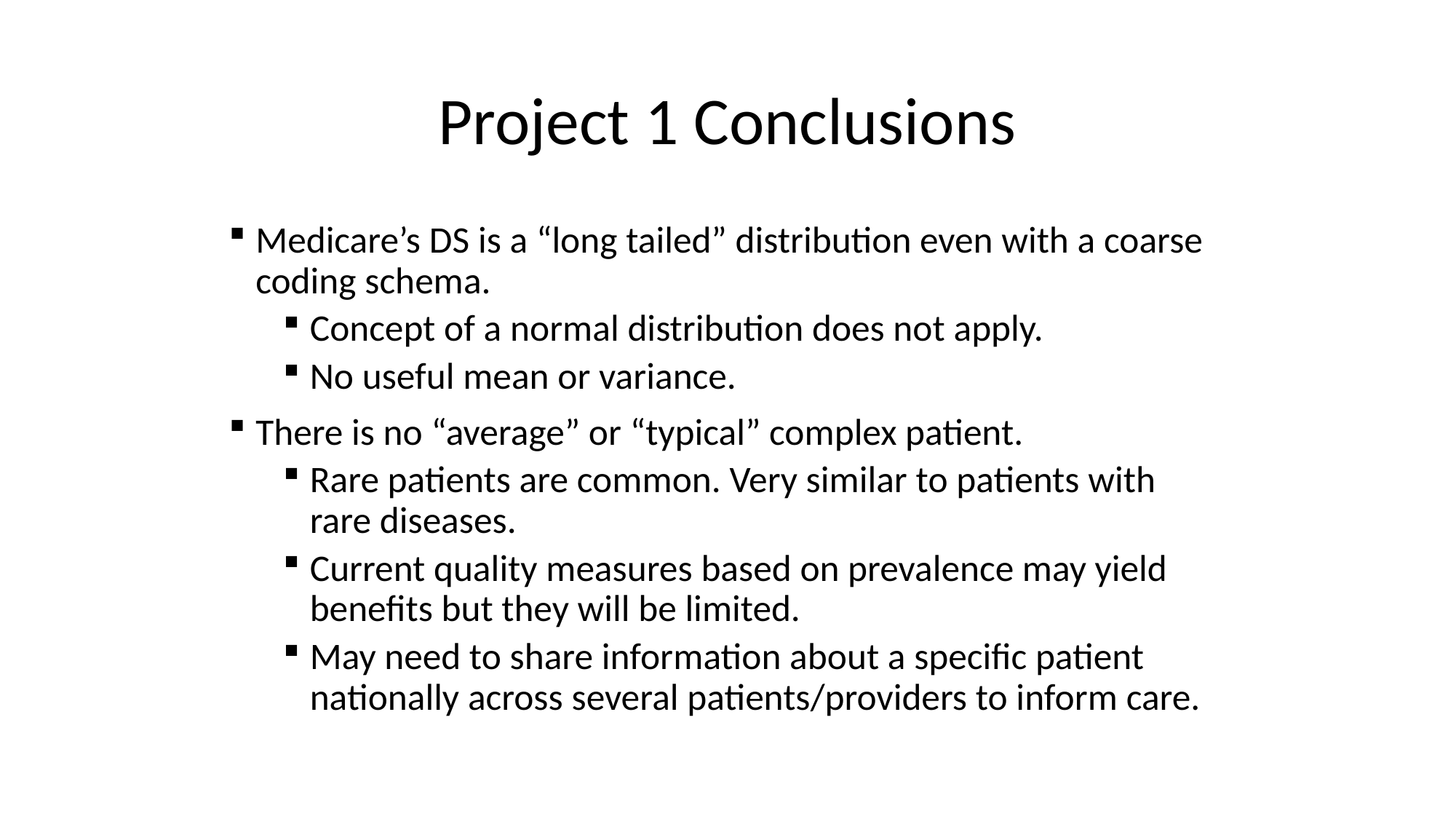

# Project 1 Conclusions
Medicare’s DS is a “long tailed” distribution even with a coarse coding schema.
Concept of a normal distribution does not apply.
No useful mean or variance.
There is no “average” or “typical” complex patient.
Rare patients are common. Very similar to patients with rare diseases.
Current quality measures based on prevalence may yield benefits but they will be limited.
May need to share information about a specific patient nationally across several patients/providers to inform care.